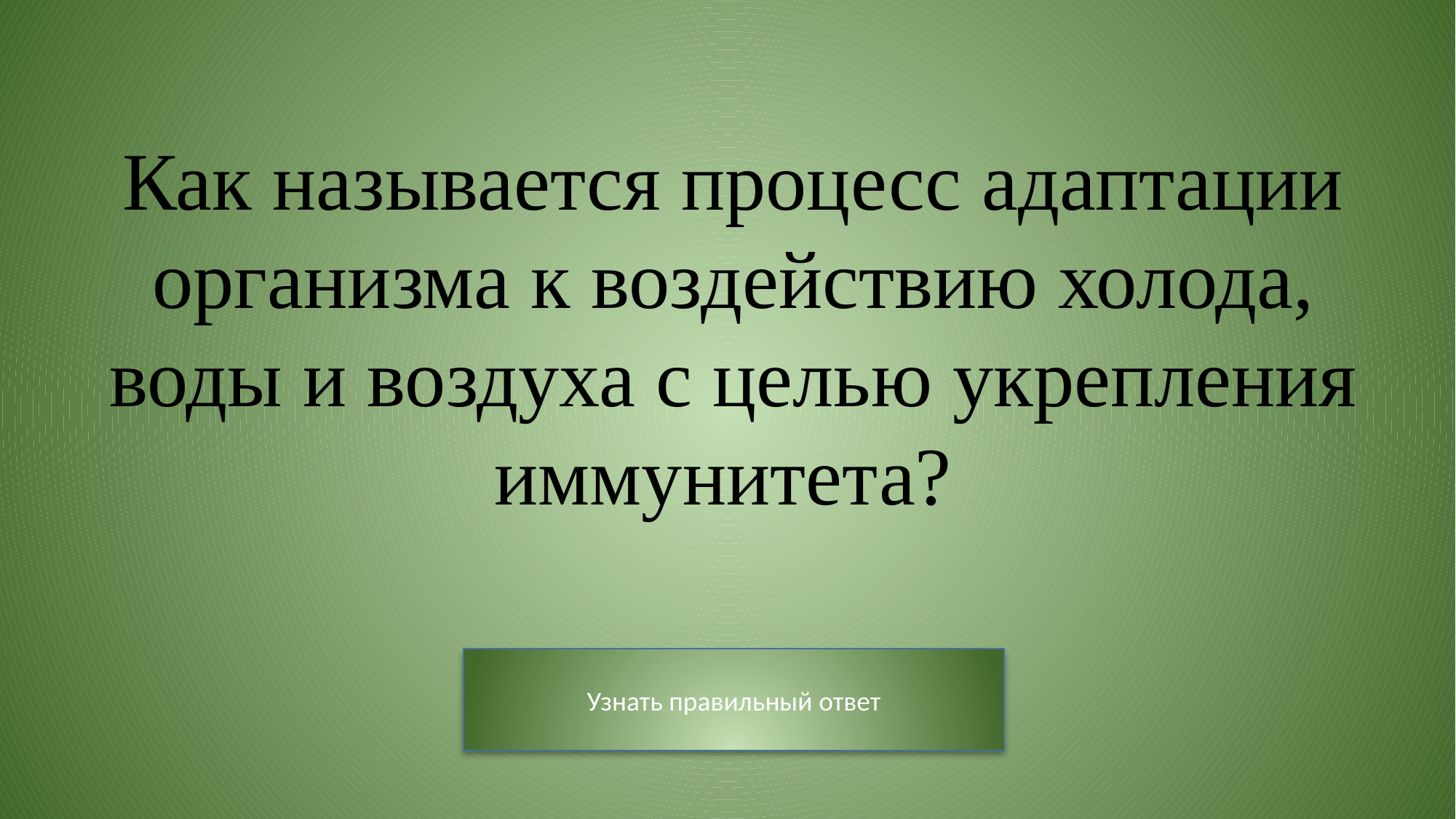

Как называется процесс адаптации организма к воздействию холода, воды и воздуха с целью укрепления иммунитета?
Узнать правильный ответ